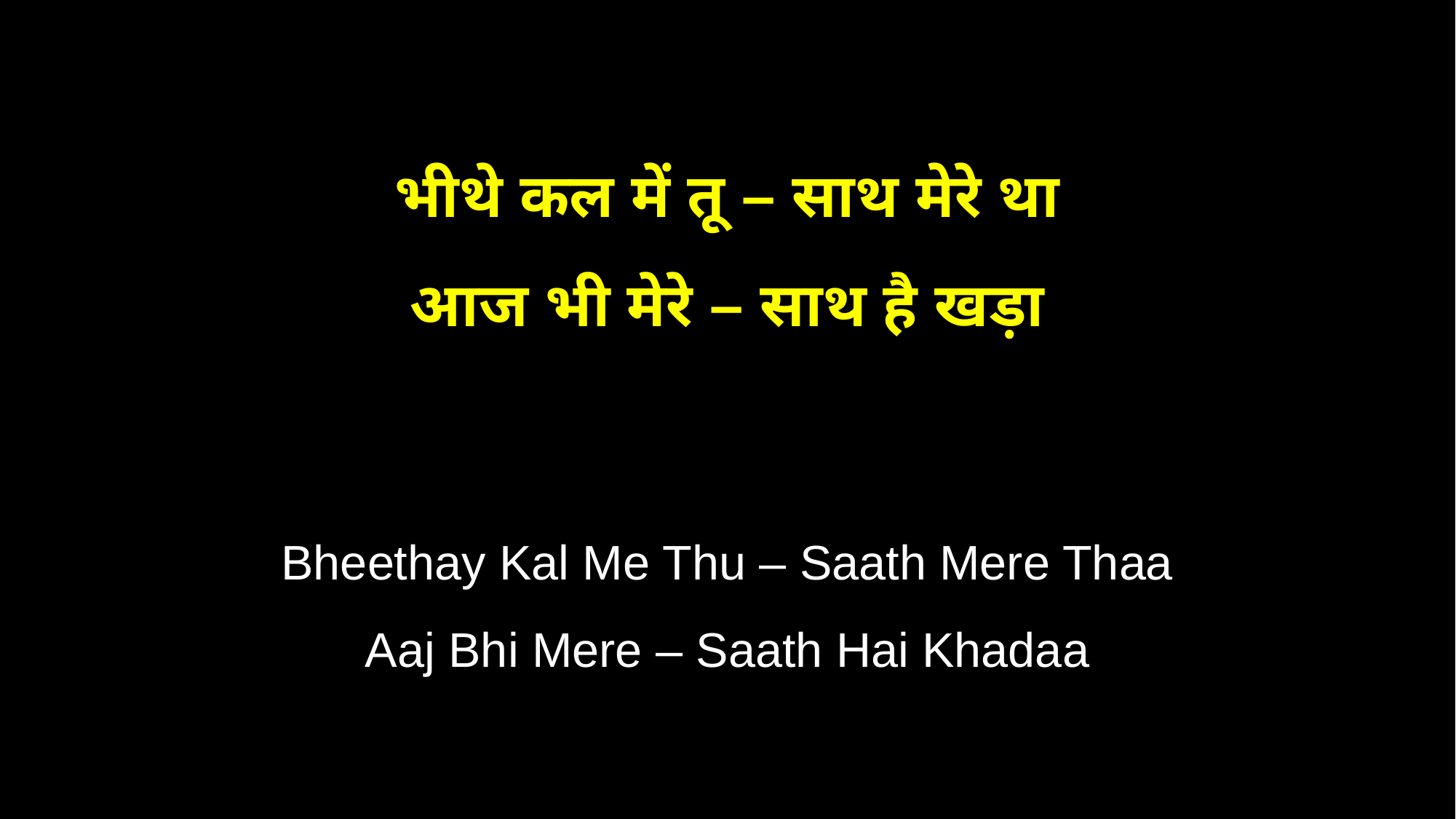

भीथे कल में तू – साथ मेरे था
आज भी मेरे – साथ है खड़ा
Bheethay Kal Me Thu – Saath Mere Thaa
Aaj Bhi Mere – Saath Hai Khadaa